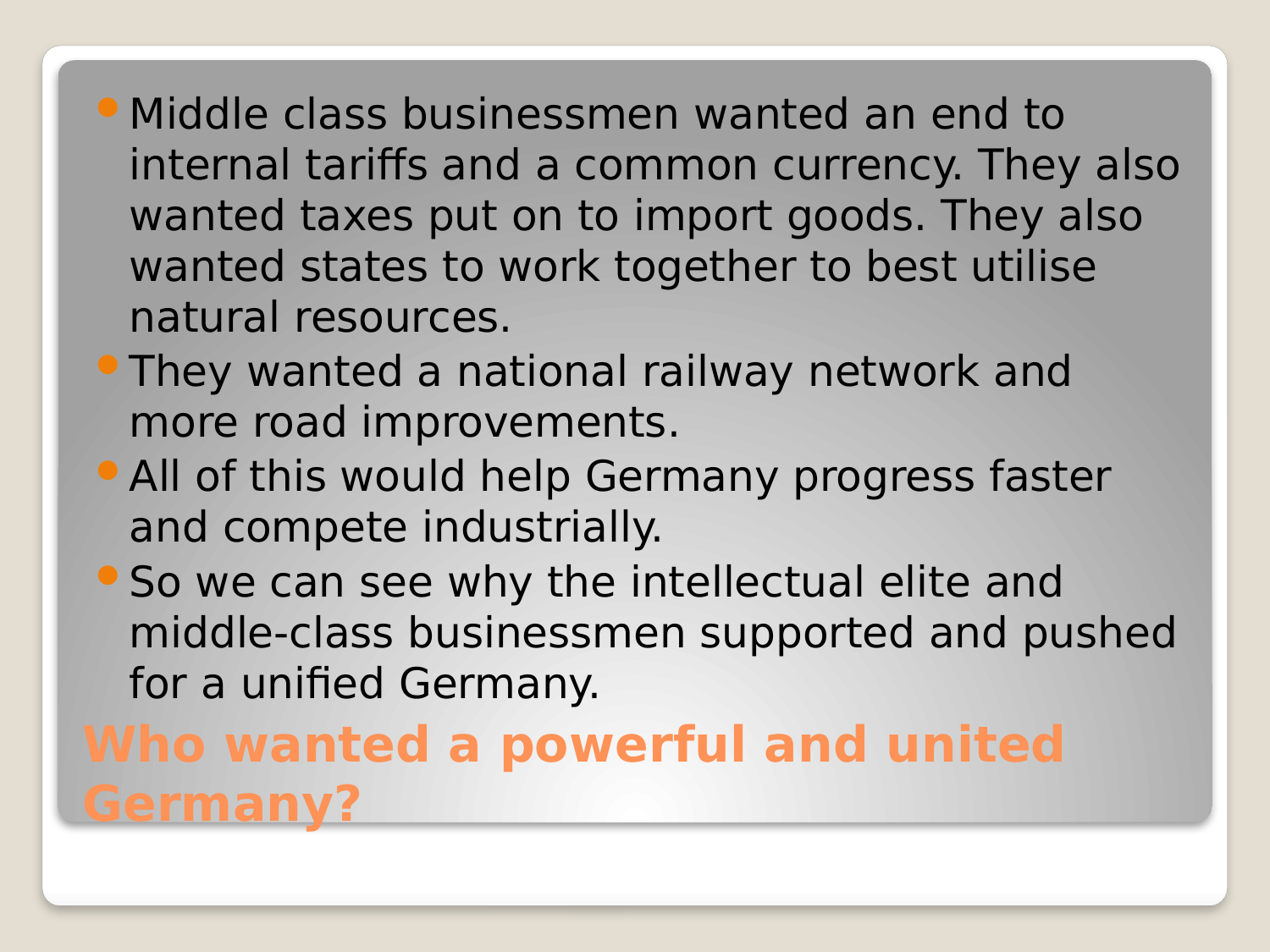

Middle class businessmen wanted an end to internal tariffs and a common currency. They also wanted taxes put on to import goods. They also wanted states to work together to best utilise natural resources.
They wanted a national railway network and more road improvements.
All of this would help Germany progress faster and compete industrially.
So we can see why the intellectual elite and middle-class businessmen supported and pushed for a unified Germany.
# Who wanted a powerful and united Germany?